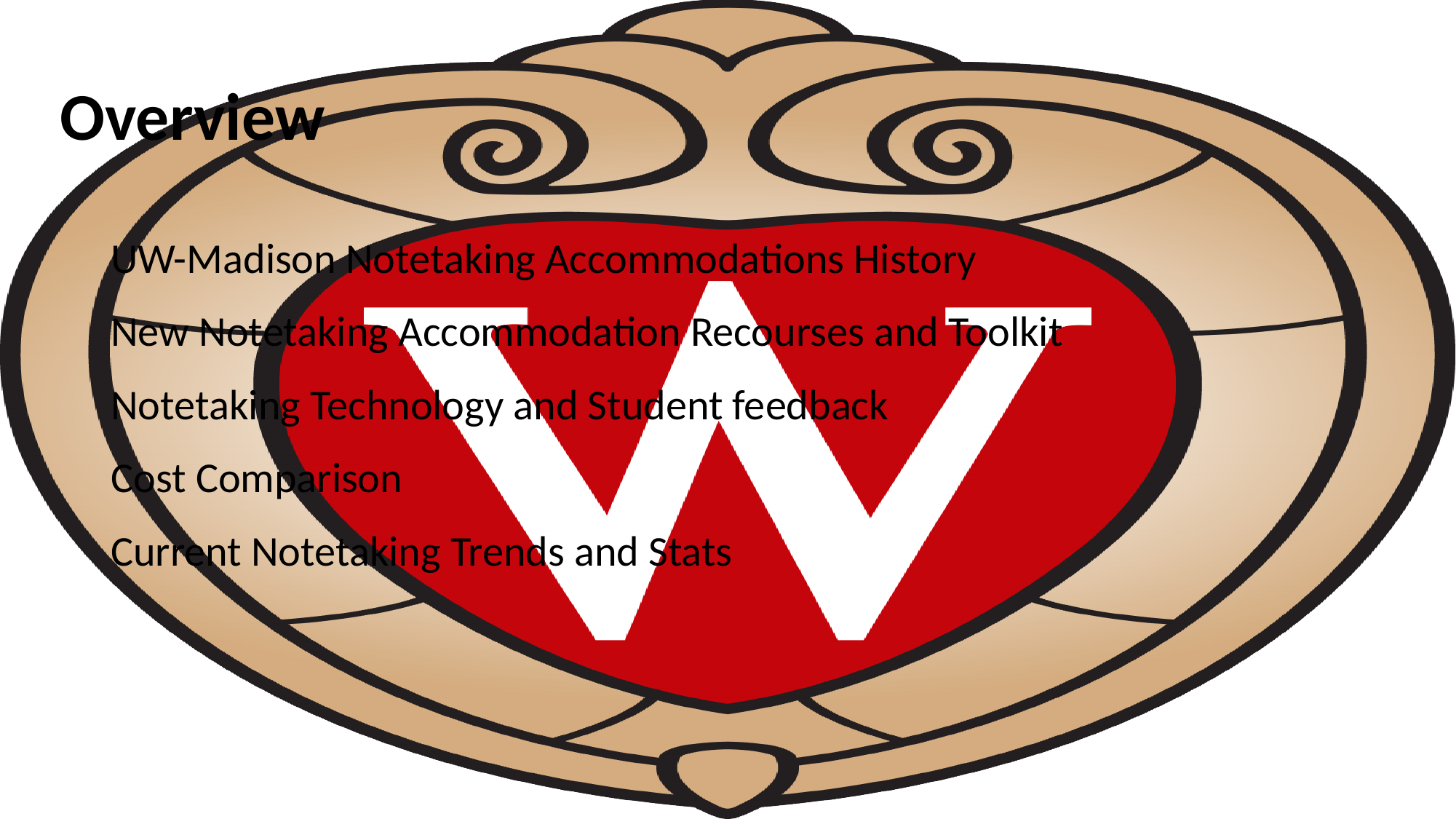

# Overview
UW-Madison Notetaking Accommodations History
New Notetaking Accommodation Recourses and Toolkit
Notetaking Technology and Student feedback
Cost Comparison
Current Notetaking Trends and Stats